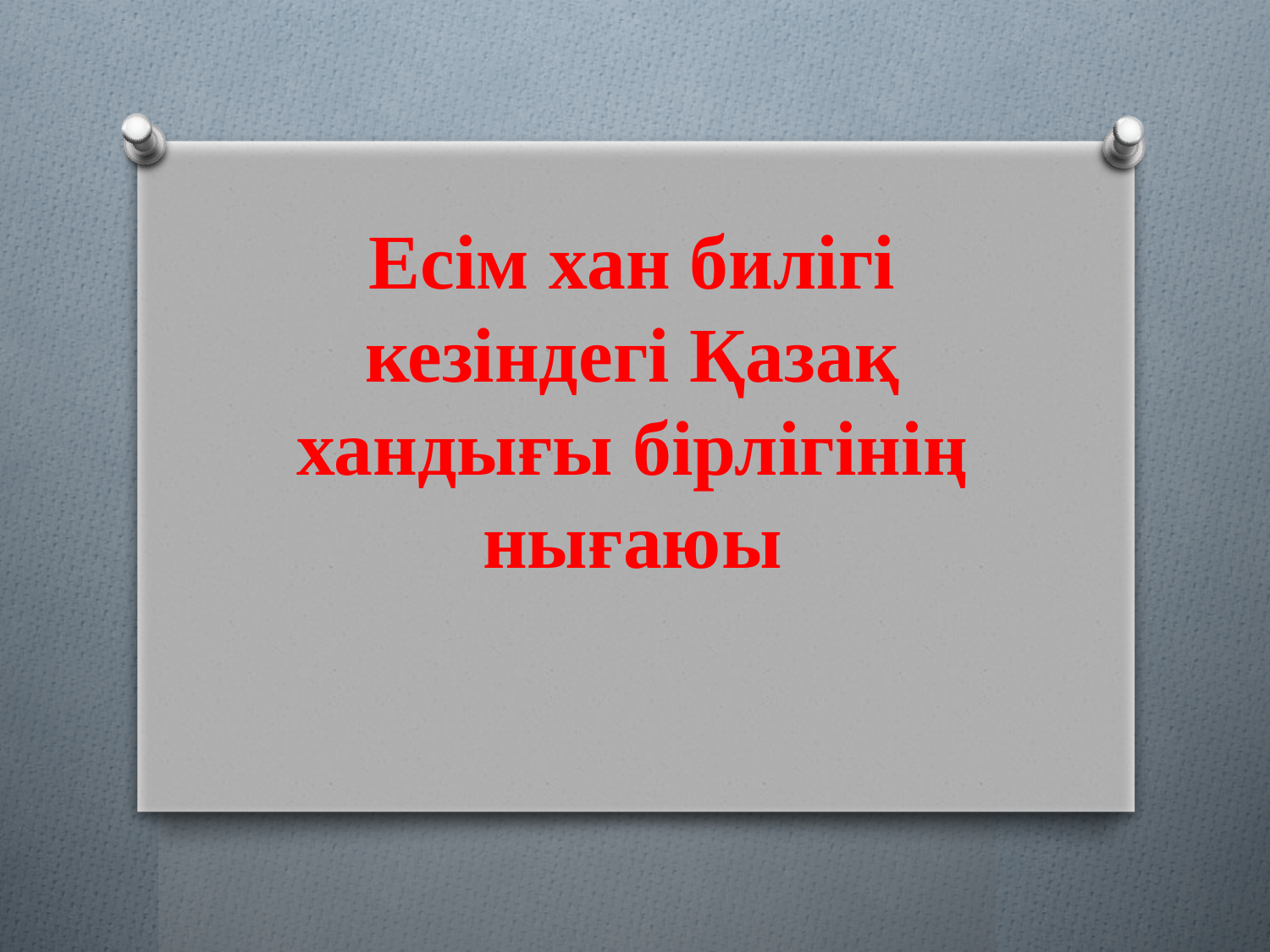

# Есім хан билігі кезіндегі Қазақ хандығы бірлігінің нығаюы